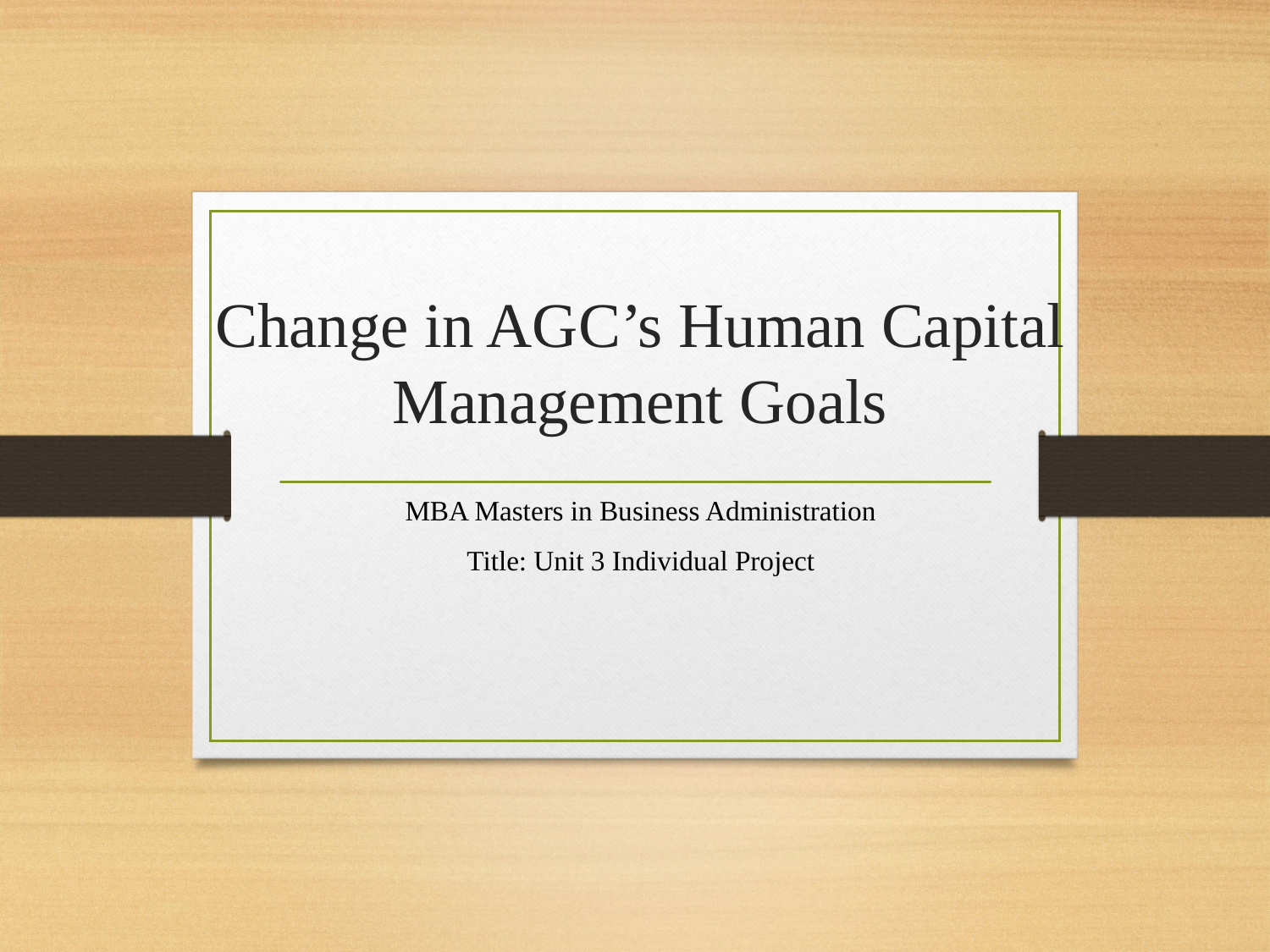

# Change in AGC’s Human Capital Management Goals
MBA Masters in Business Administration
Title: Unit 3 Individual Project